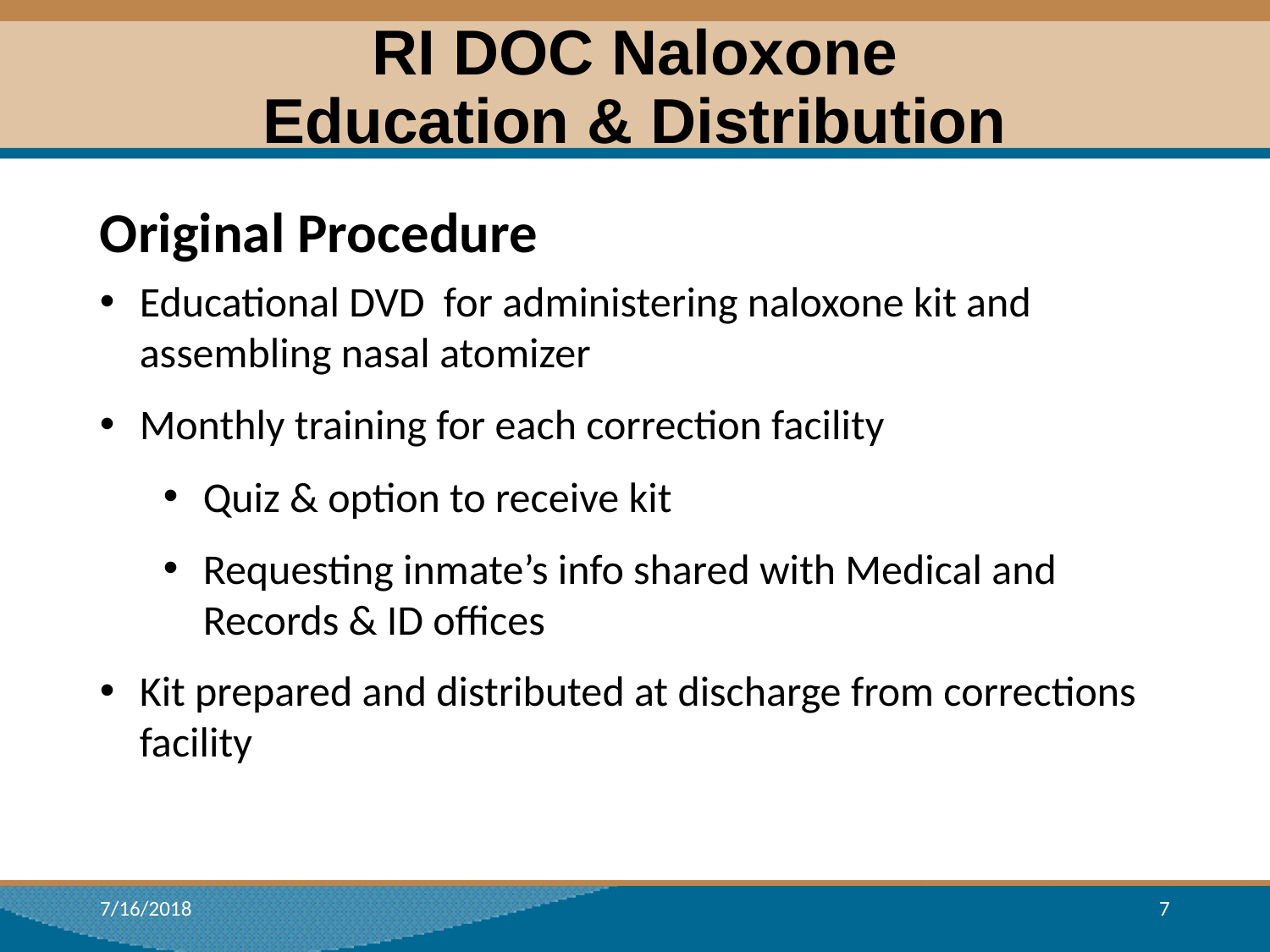

# RI DOC Naloxone Education & Distribution
Original Procedure
Educational DVD  for administering naloxone kit and assembling nasal atomizer
Monthly training for each correction facility
Quiz & option to receive kit
Requesting inmate’s info shared with Medical and Records & ID offices
Kit prepared and distributed at discharge from corrections facility
7/16/2018
7